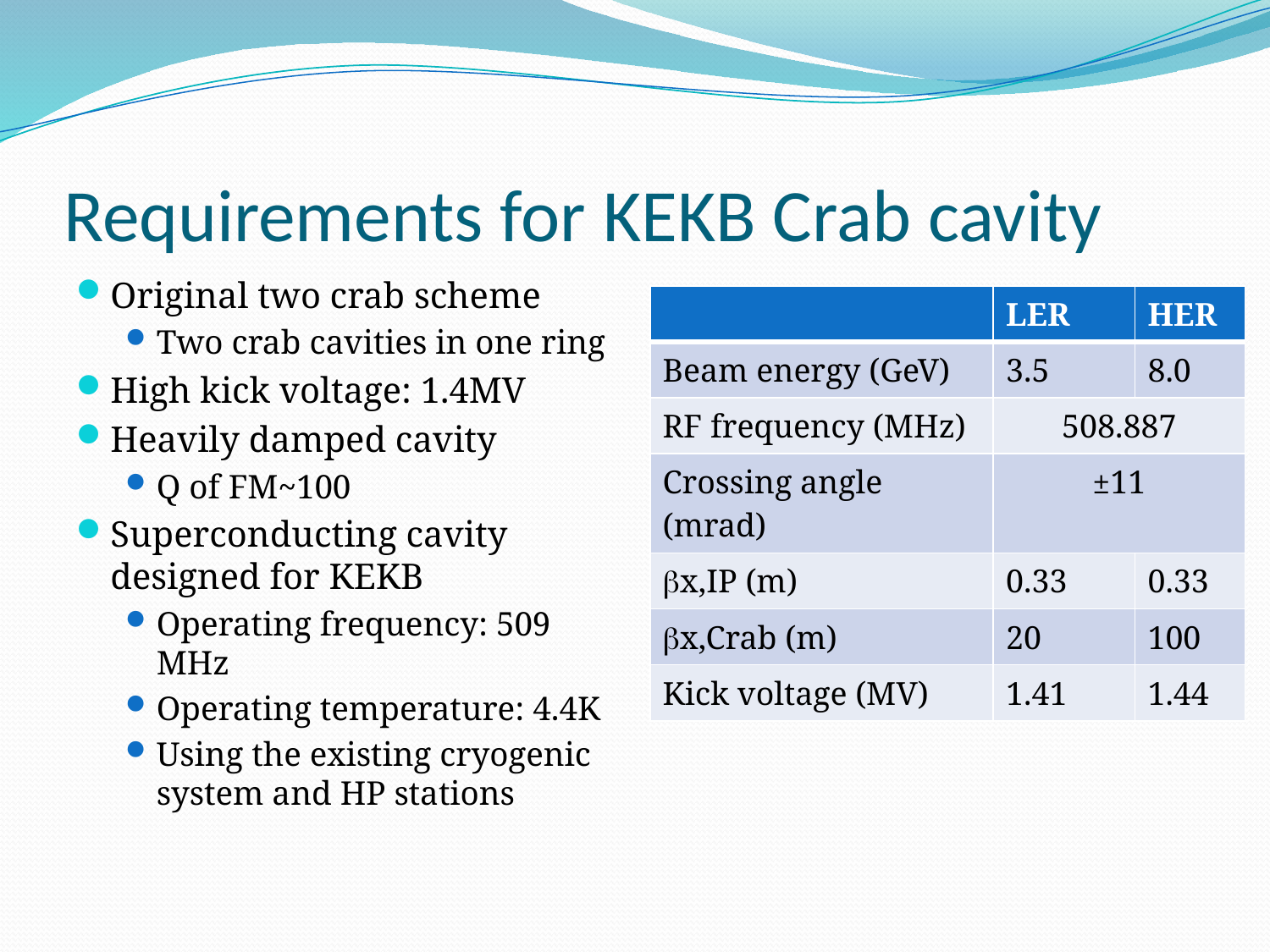

# Requirements for KEKB Crab cavity
Original two crab scheme
Two crab cavities in one ring
High kick voltage: 1.4MV
Heavily damped cavity
Q of FM~100
Superconducting cavity designed for KEKB
Operating frequency: 509 MHz
Operating temperature: 4.4K
Using the existing cryogenic system and HP stations
|  | LER | HER |
| --- | --- | --- |
| Beam energy (GeV) | 3.5 | 8.0 |
| RF frequency (MHz) | 508.887 |  |
| Crossing angle (mrad) | ±11 |  |
| βx,IP (m) | 0.33 | 0.33 |
| βx,Crab (m) | 20 | 100 |
| Kick voltage (MV) | 1.41 | 1.44 |